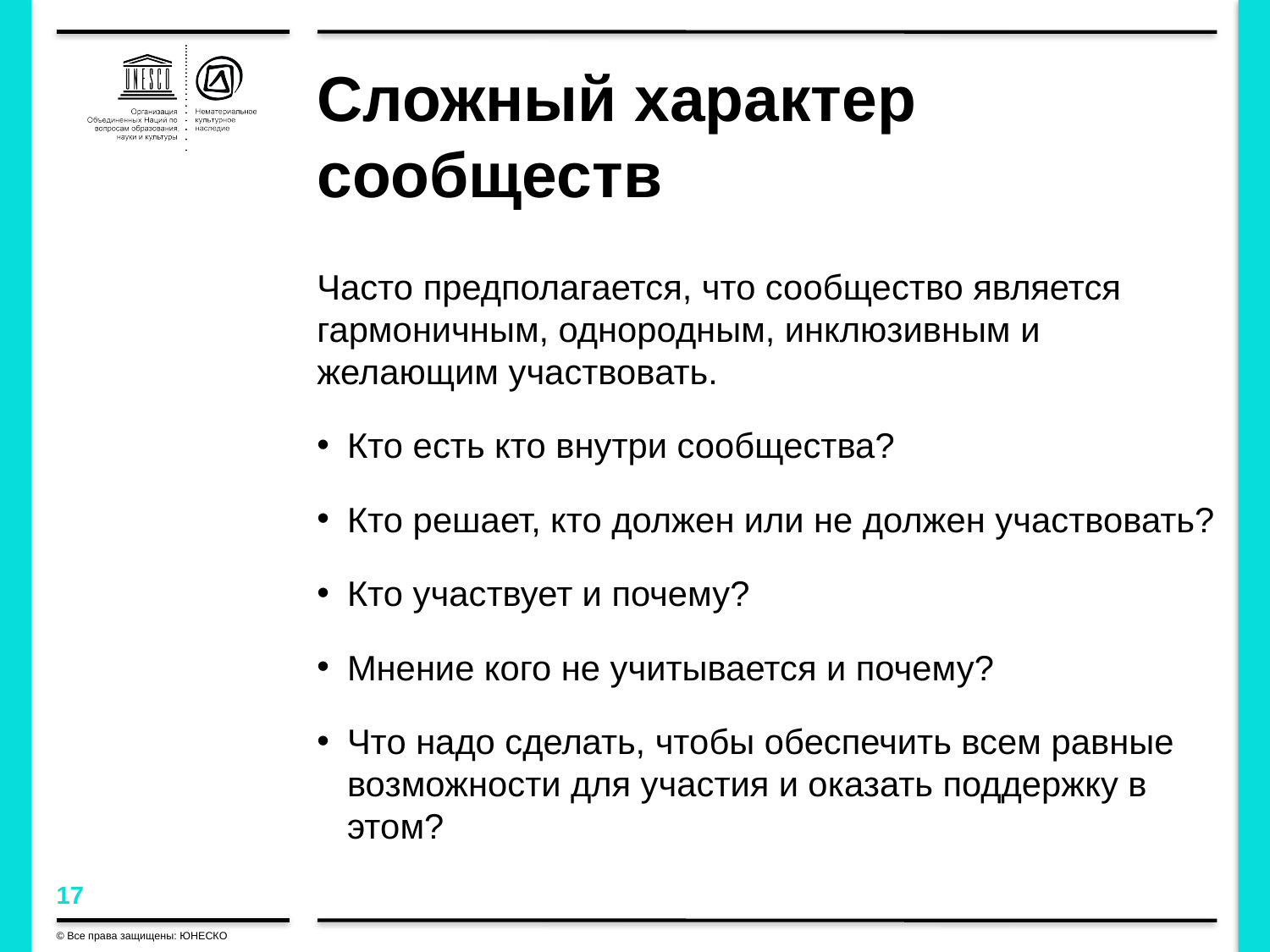

# Cложный характер сообществ
Часто предполагается, что сообщество является гармоничным, однородным, инклюзивным и желающим участвовать.
Кто есть кто внутри сообщества?
Кто решает, кто должен или не должен участвовать?
Кто участвует и почему?
Мнение кого не учитывается и почему?
Что надо сделать, чтобы обеспечить всем равные возможности для участия и оказать поддержку в этом?

© Все права защищены: ЮНЕСКО